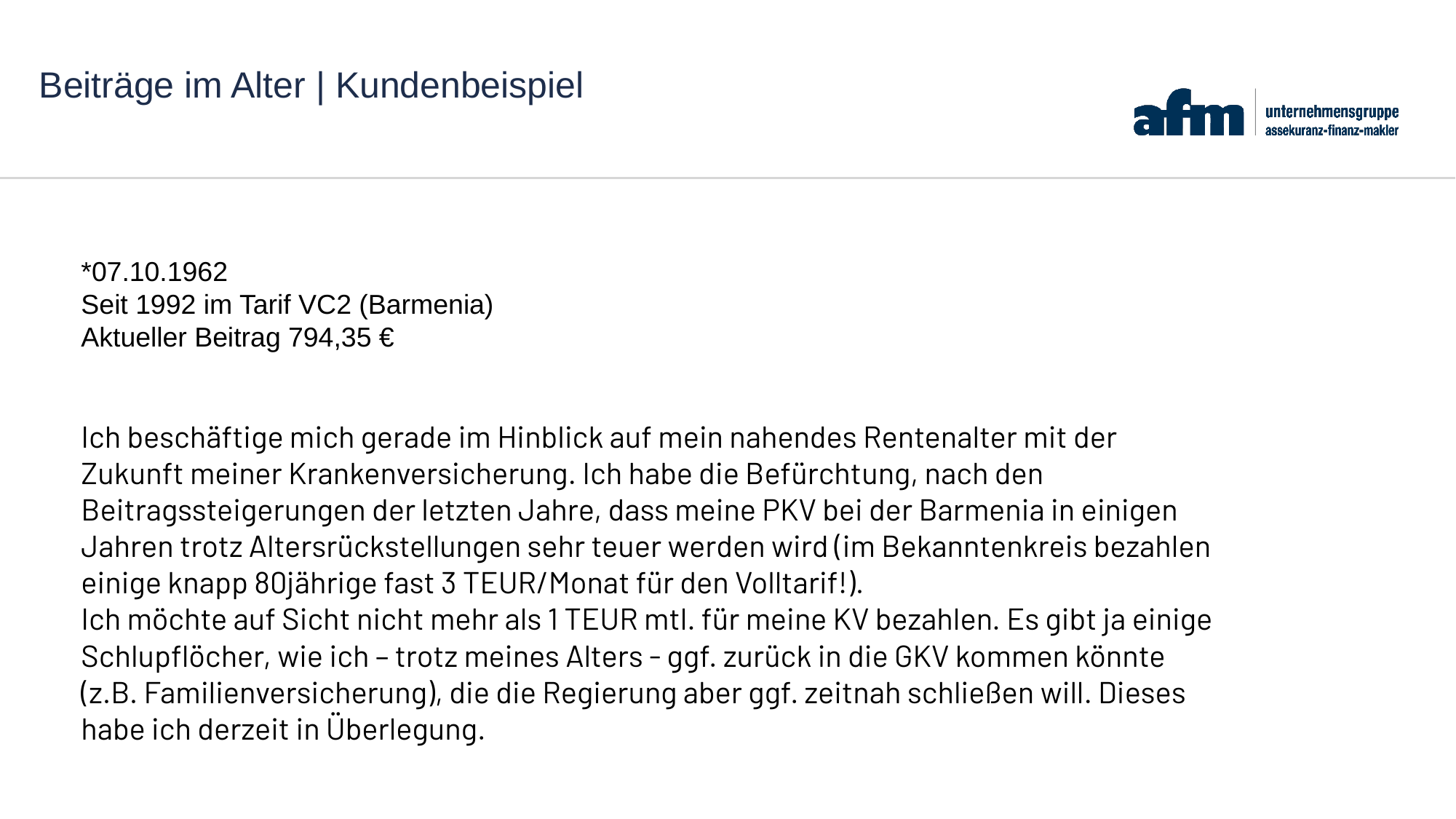

Beiträge im Alter | Kundenbeispiel
*07.10.1962
Seit 1992 im Tarif VC2 (Barmenia)
Aktueller Beitrag 794,35 €

Ich beschäftige mich gerade im Hinblick auf mein nahendes Rentenalter mit der Zukunft meiner Krankenversicherung. Ich habe die Befürchtung, nach den Beitragssteigerungen der letzten Jahre, dass meine PKV bei der Barmenia in einigen Jahren trotz Altersrückstellungen sehr teuer werden wird (im Bekanntenkreis bezahlen einige knapp 80jährige fast 3 TEUR/Monat für den Volltarif!).
Ich möchte auf Sicht nicht mehr als 1 TEUR mtl. für meine KV bezahlen. Es gibt ja einige Schlupflöcher, wie ich – trotz meines Alters - ggf. zurück in die GKV kommen könnte (z.B. Familienversicherung), die die Regierung aber ggf. zeitnah schließen will. Dieses habe ich derzeit in Überlegung.